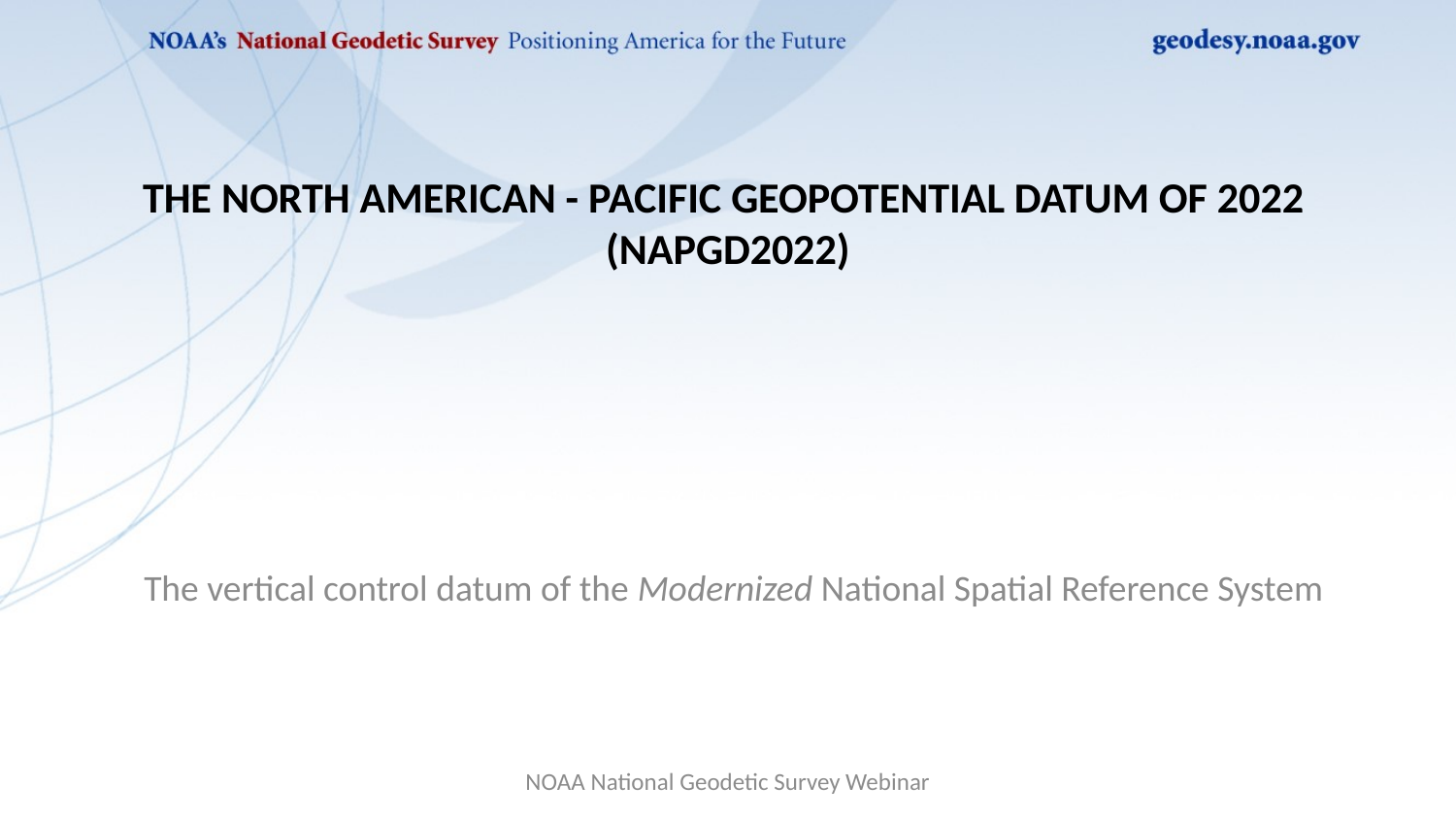

# The North American - Pacific Geopotential Datum of 2022 (NAPGD2022)
The vertical control datum of the Modernized National Spatial Reference System
NOAA National Geodetic Survey Webinar